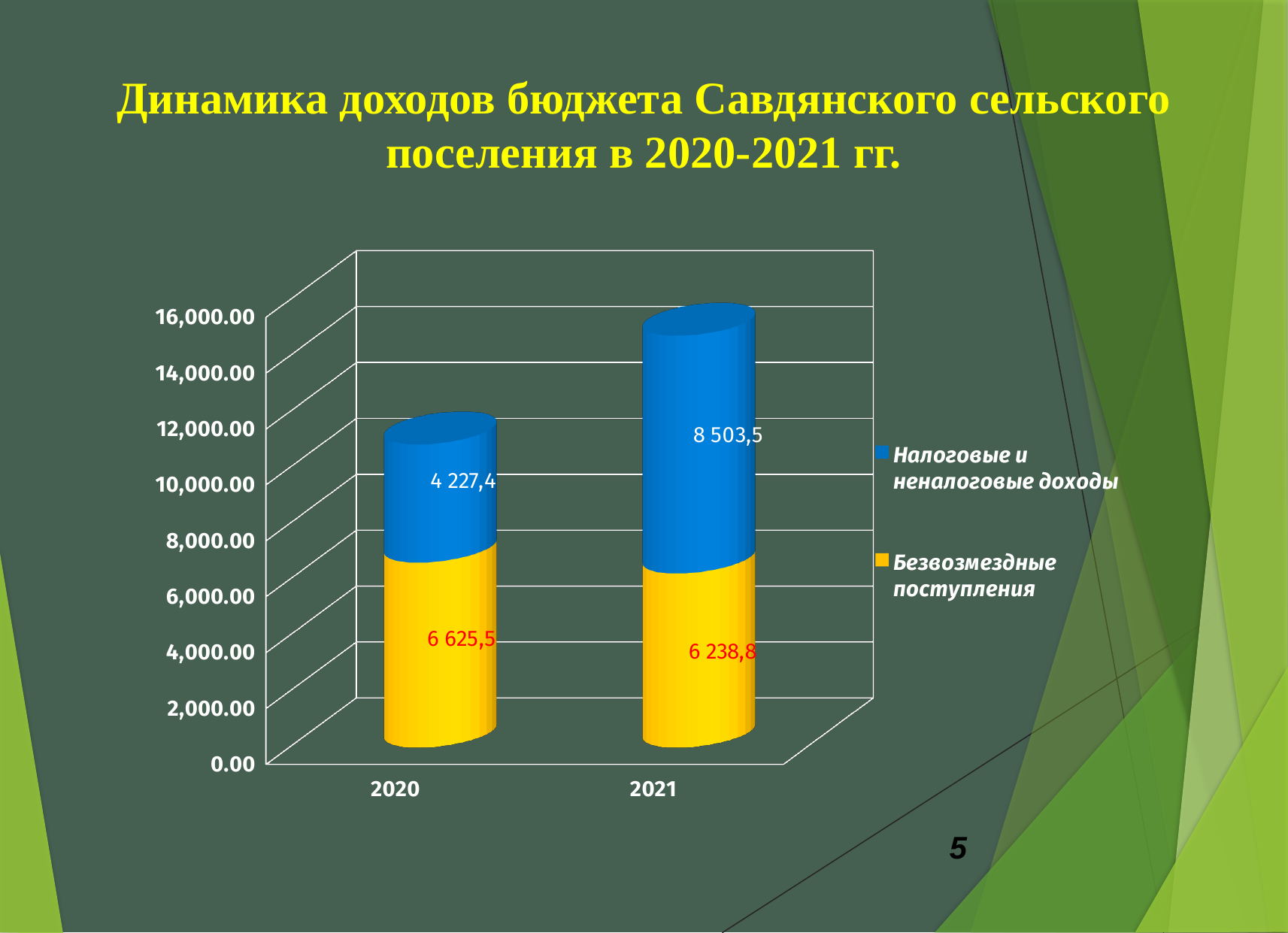

Динамика доходов бюджета Савдянского сельского поселения в 2020-2021 гг.

[unsupported chart]

5